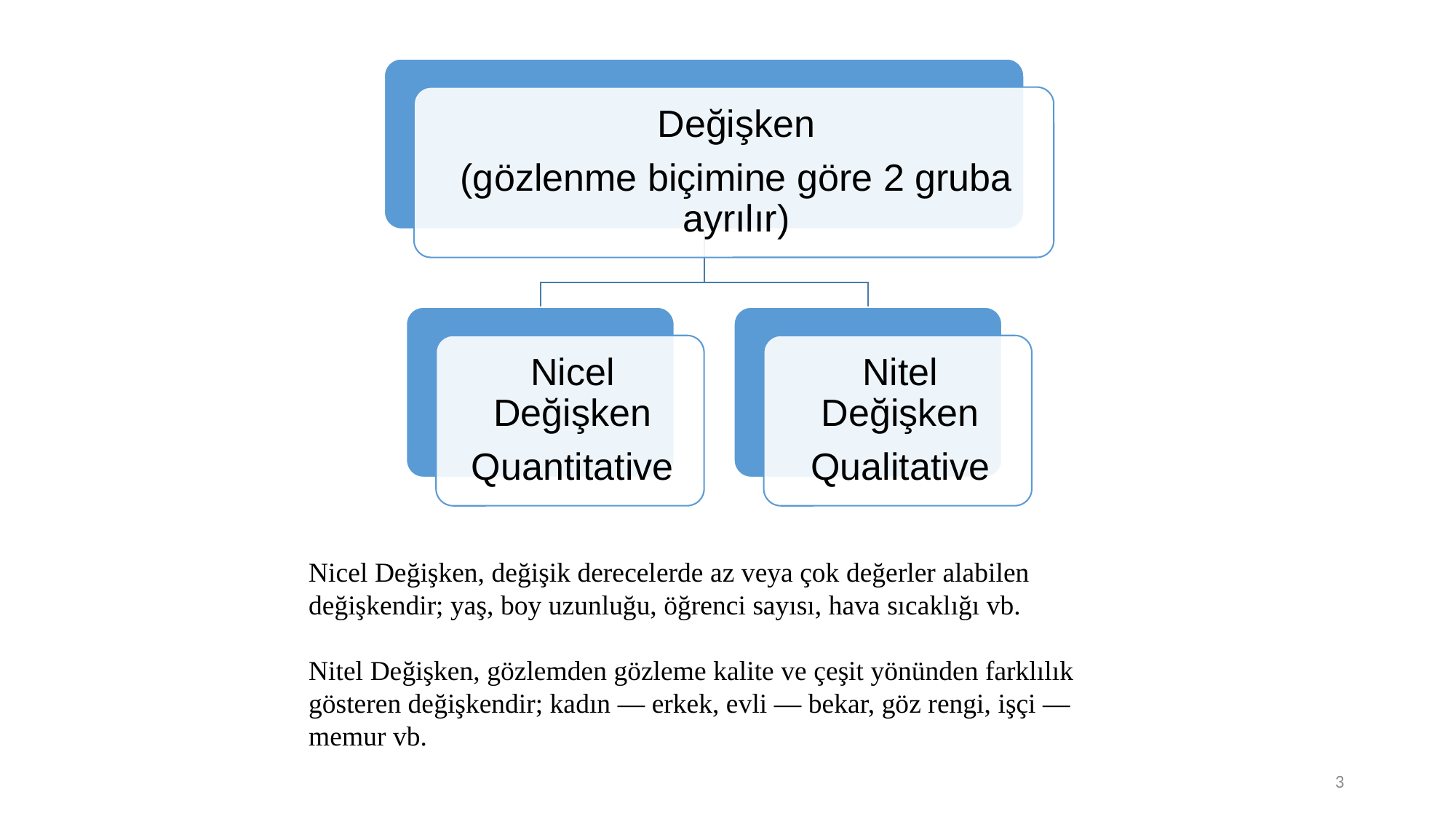

Değişken
(gözlenme biçimine göre 2 gruba ayrılır)
Nicel Değişken
Quantitative
Nitel Değişken
Qualitative
Nicel Değişken, değişik derecelerde az veya çok değerler alabilen değişkendir; yaş, boy uzunluğu, öğrenci sayısı, hava sıcaklığı vb.

Nitel Değişken, gözlemden gözleme kalite ve çeşit yönünden farklılık gösteren değişkendir; kadın — erkek, evli — bekar, göz rengi, işçi — memur vb.
3